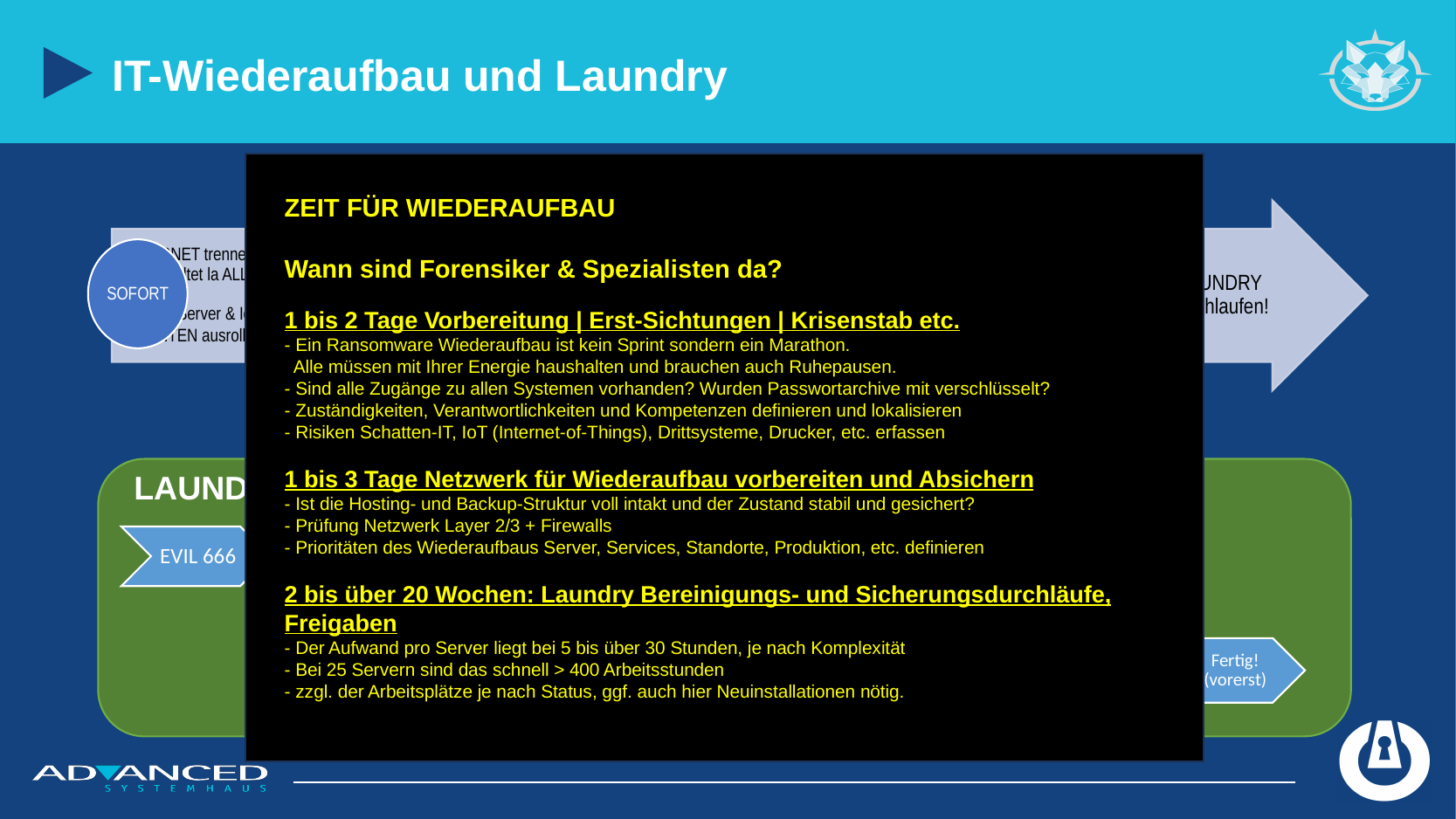

IT-Wiederaufbau und Laundry
ZEIT FÜR WIEDERAUFBAU

Wann sind Forensiker & Spezialisten da?
1 bis 2 Tage Vorbereitung | Erst-Sichtungen | Krisenstab etc.
- Ein Ransomware Wiederaufbau ist kein Sprint sondern ein Marathon.
  Alle müssen mit Ihrer Energie haushalten und brauchen auch Ruhepausen.
- Sind alle Zugänge zu allen Systemen vorhanden? Wurden Passwortarchive mit verschlüsselt?
- Zuständigkeiten, Verantwortlichkeiten und Kompetenzen definieren und lokalisieren
- Risiken Schatten-IT, IoT (Internet-of-Things), Drittsysteme, Drucker, etc. erfassen

1 bis 3 Tage Netzwerk für Wiederaufbau vorbereiten und Absichern
- Ist die Hosting- und Backup-Struktur voll intakt und der Zustand stabil und gesichert?
- Prüfung Netzwerk Layer 2/3 + Firewalls
- Prioritäten des Wiederaufbaus Server, Services, Standorte, Produktion, etc. definieren

2 bis über 20 Wochen: Laundry Bereinigungs- und Sicherungsdurchläufe, Freigaben
- Der Aufwand pro Server liegt bei 5 bis über 30 Stunden, je nach Komplexität
- Bei 25 Servern sind das schnell > 400 Arbeitsstunden
- zzgl. der Arbeitsplätze je nach Status, ggf. auch hier Neuinstallationen nötig.
 INTERNET trennen, Systeme eingeschaltet la ALLE Systeme Isolieren
  Clients, Server & IoT
 AGENTEN ausrollen
SOFORT
Backup Status?
LOGs sichern
Evil & Laundry VLANs
Forensik beginnen
genug Disk Space?
NETZWERK vorbereiten
Inventar? Zugänge?
Prioritäten?
Abhängigkeiten?
Zuständigkeiten?
Kompetenzen?
Inventari-sieren und Priorisieren
LAUNDRY durchlaufen!
Wieder-aufbau

LAUNDRY PROZESS (alle Systeme)
EVIL 666
Sichtung
Zero Trust
Forensik #1
Forensik #2
AV/EDR
/XDR
Applikations- Updates
Windows Updates
Fresh
Netz
Abschluss-Tests
Tests Fach-abteilung
Freigabe
Fertig! (vorerst)